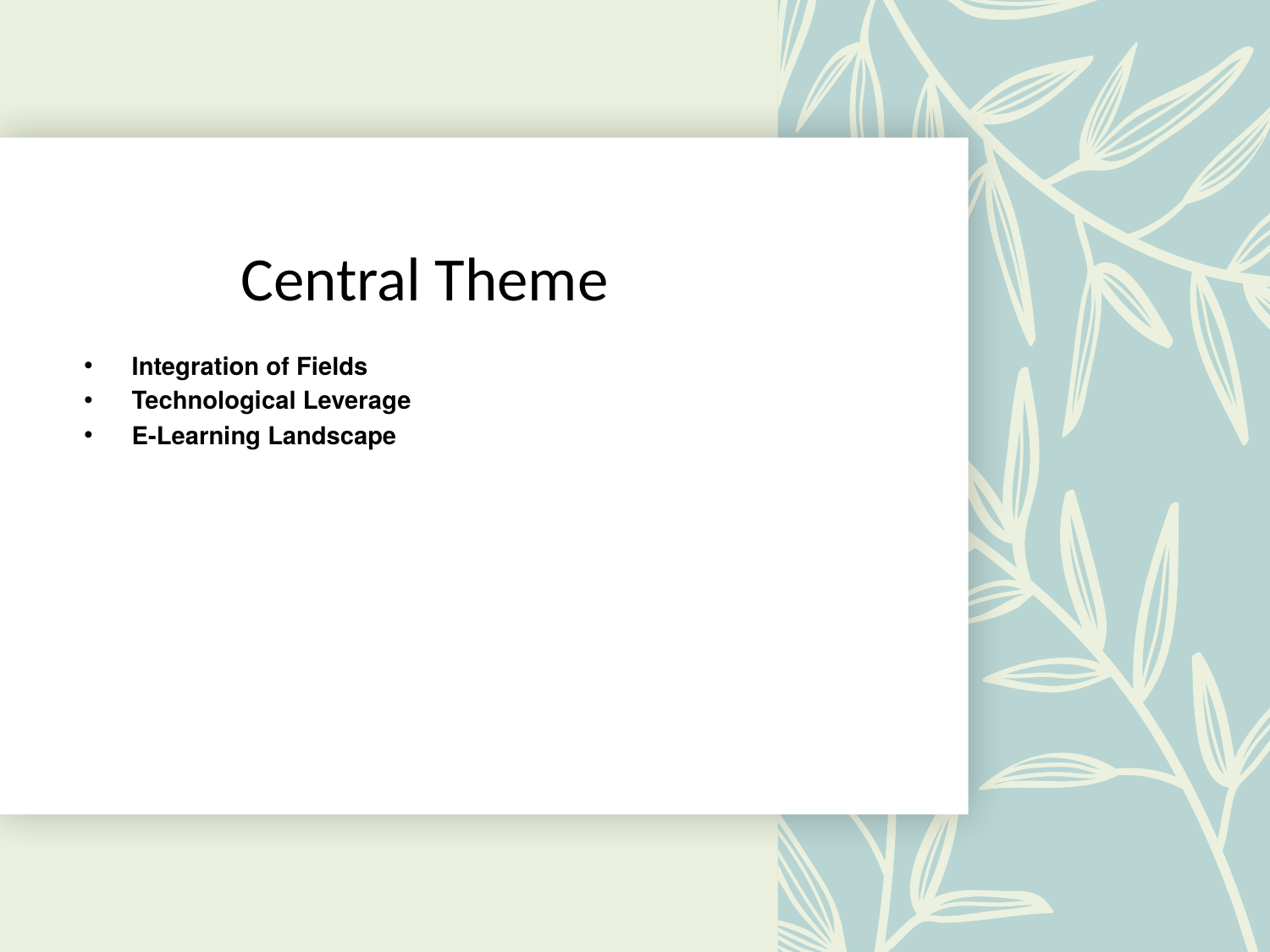

# Central Theme
Integration of Fields
Technological Leverage
E-Learning Landscape